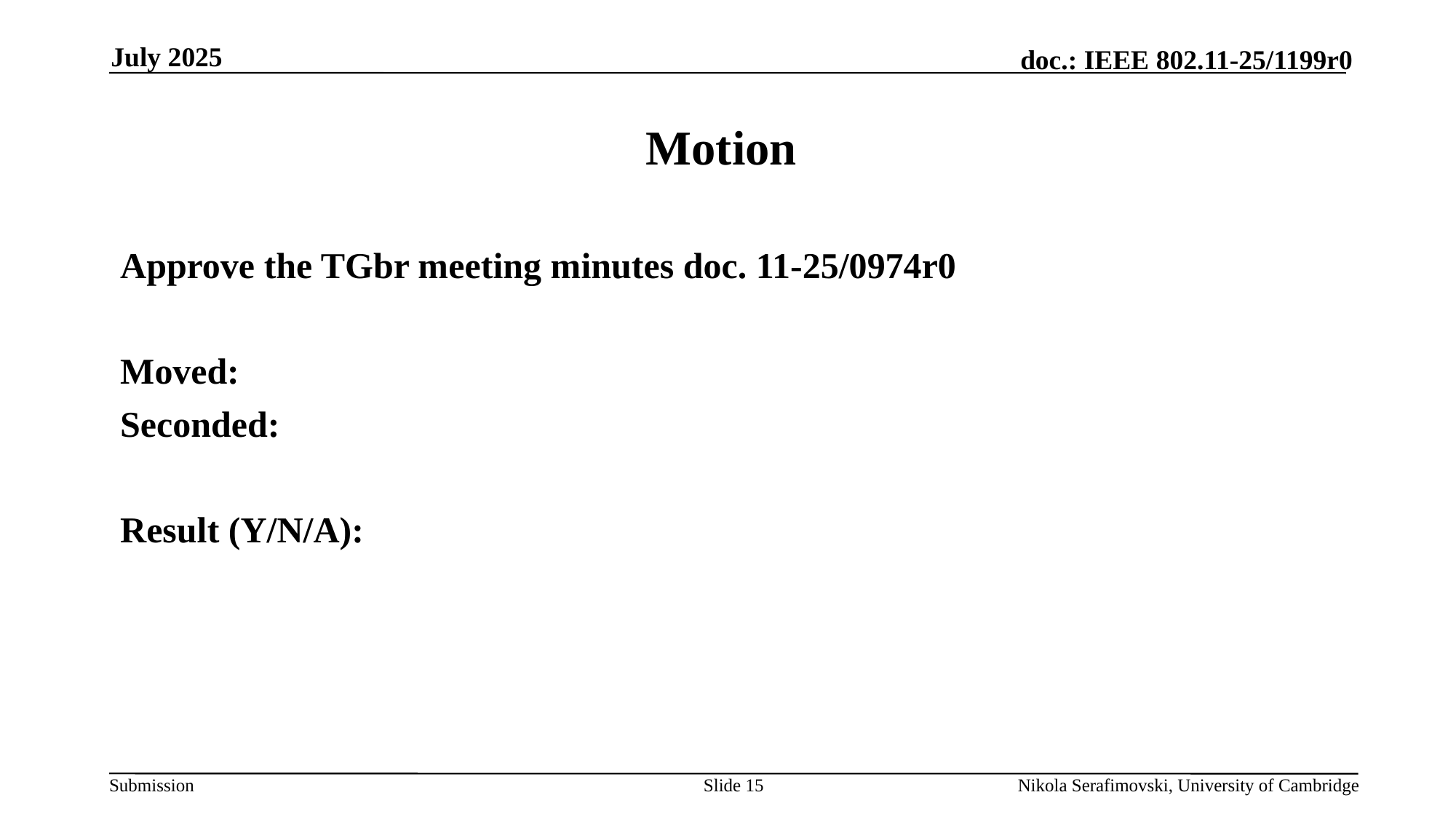

July 2025
# Motion

Approve the TGbr meeting minutes doc. 11-25/0974r0

Moved:
Seconded:

Result (Y/N/A):
Slide 15
Nikola Serafimovski, University of Cambridge